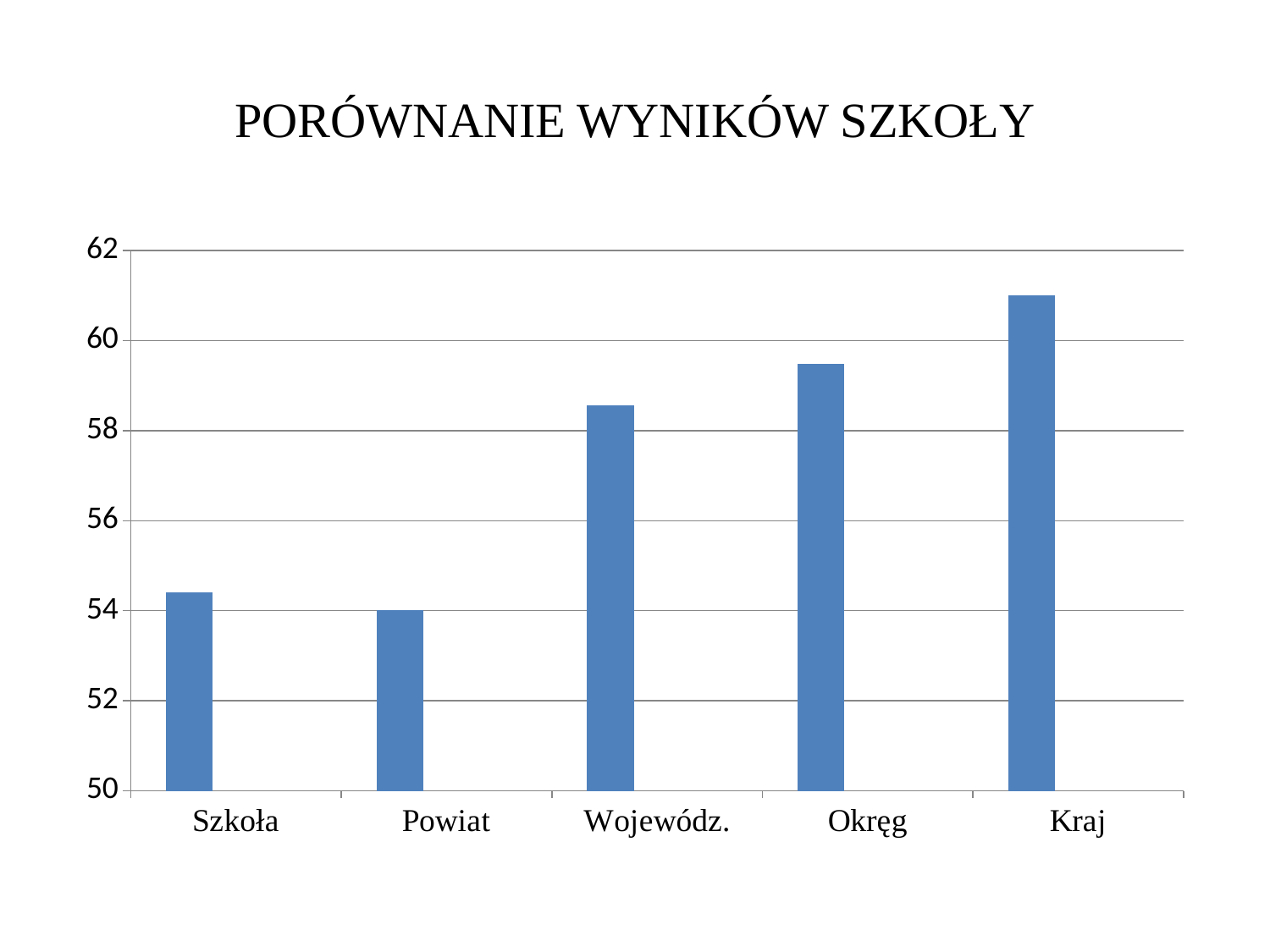

# PORÓWNANIE WYNIKÓW SZKOŁY

### Chart

| Category | Seria 1 | Kolumna1 | Kolumna2 |
|---|---|---|---|
| Szkoła | 54.41 | None | None |
| Powiat | 54.01 | None | None |
| Wojewódz. | 58.57 | None | None |
| Okręg | 59.48 | None | None |
| Kraj | 61.0 | None | None |